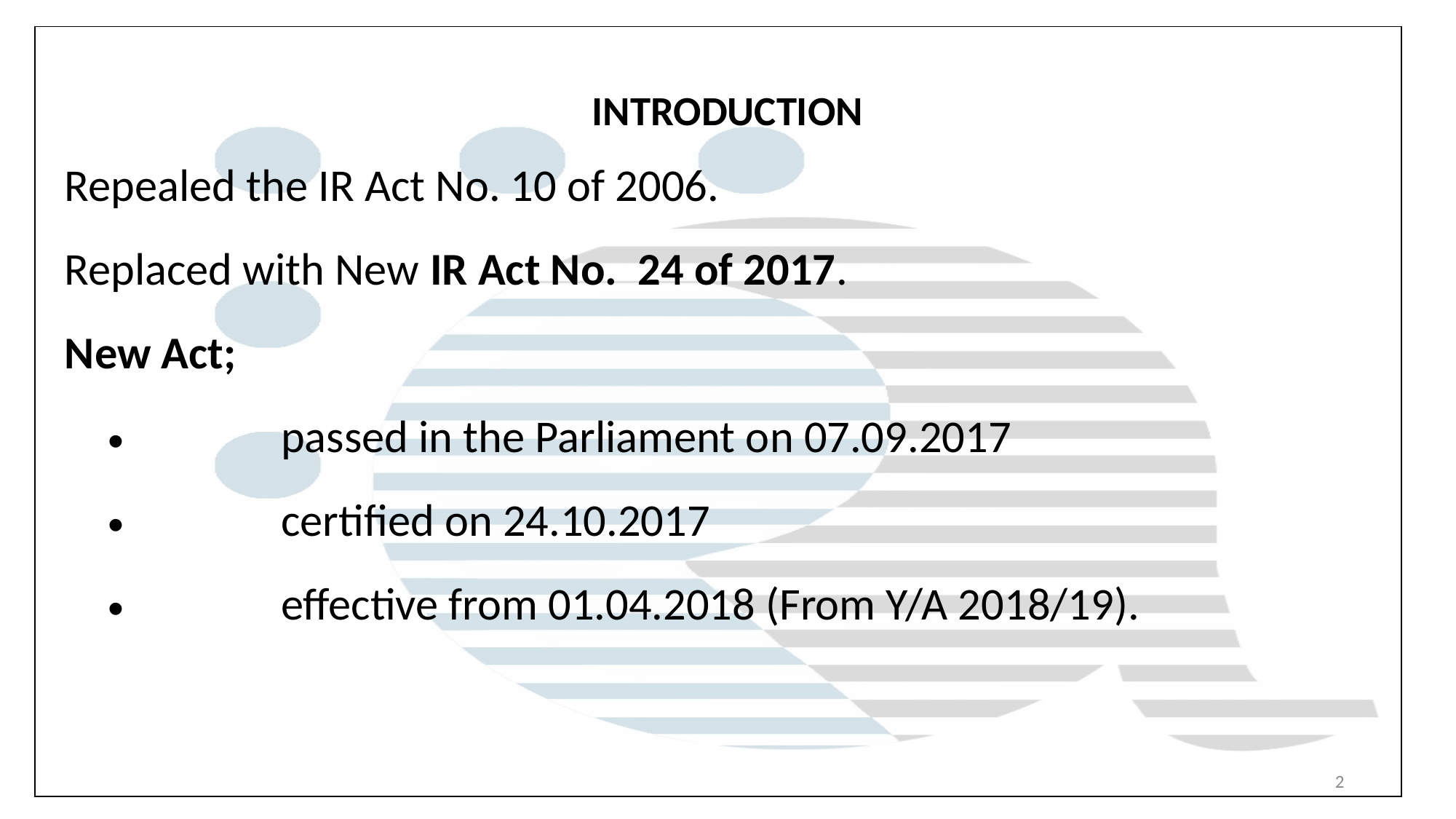

|  |
| --- |
# INTRODUCTION
Repealed the IR Act No. 10 of 2006.
Replaced with New IR Act No.  24 of 2017.
New Act;
	passed in the Parliament on 07.09.2017
	certified on 24.10.2017
	effective from 01.04.2018 (From Y/A 2018/19).

2